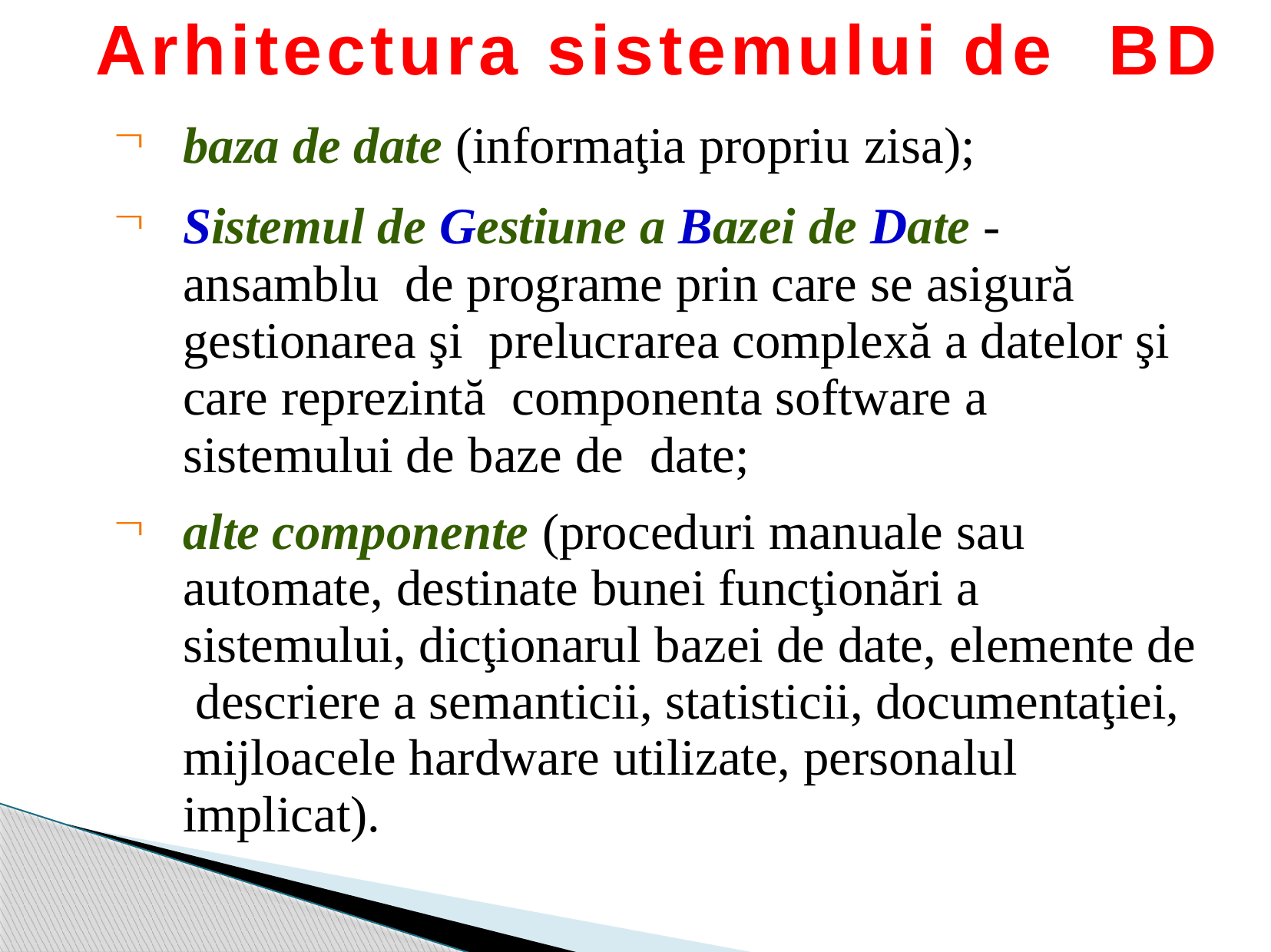

# Arhitectura sistemului de  BD
baza de date (informaţia propriu zisa);
Sistemul de Gestiune a Bazei de Date - ansamblu  de programe prin care se asigură gestionarea şi  prelucrarea complexă a datelor şi care reprezintă  componenta software a sistemului de baze de  date;
alte componente (proceduri manuale sau  automate, destinate bunei funcţionări a  sistemului, dicţionarul bazei de date, elemente de  descriere a semanticii, statisticii, documentaţiei,  mijloacele hardware utilizate, personalul  implicat).